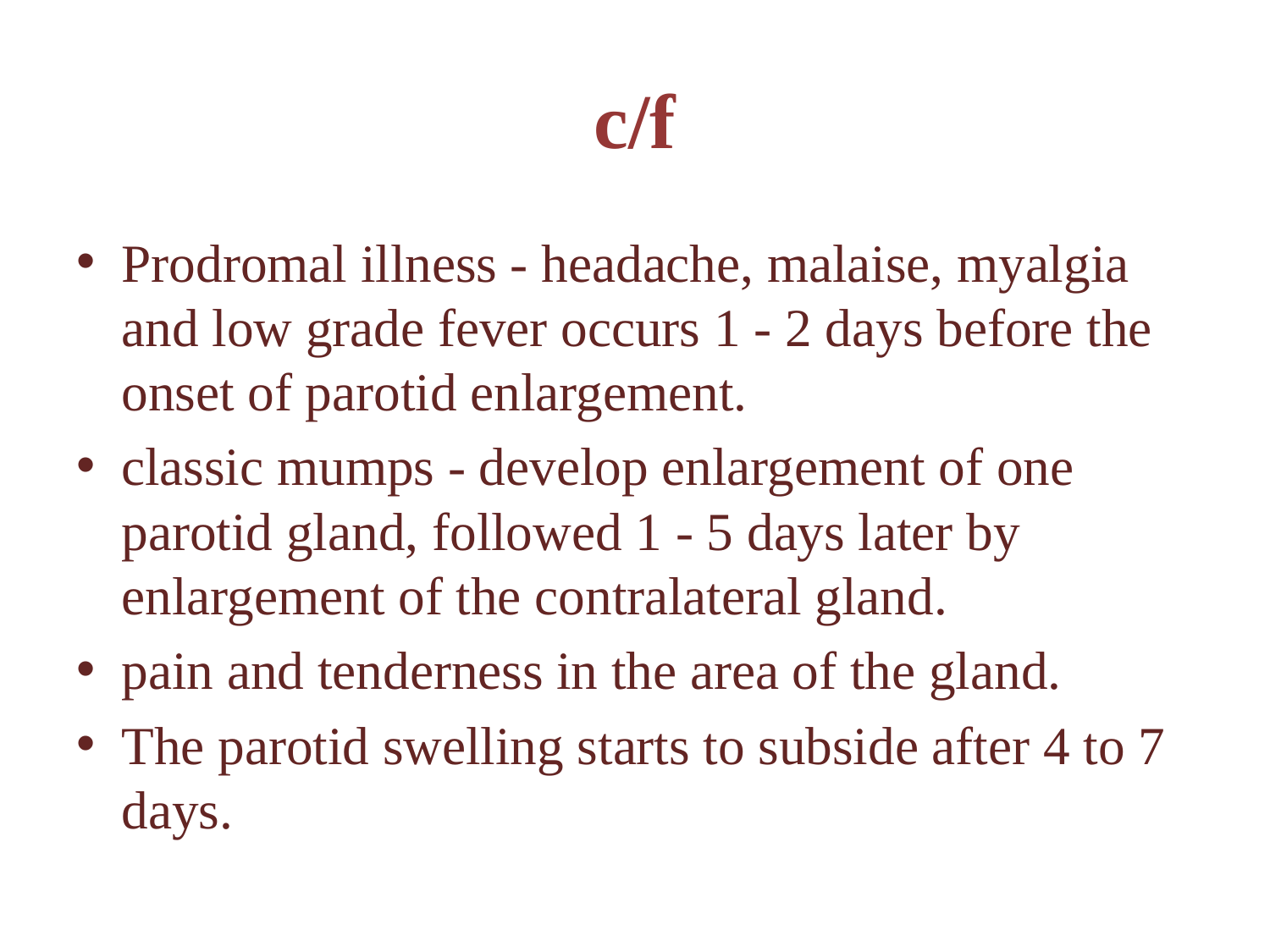

# c/f
Prodromal illness - headache, malaise, myalgia and low grade fever occurs 1 - 2 days before the onset of parotid enlargement.
classic mumps - develop enlargement of one parotid gland, followed 1 - 5 days later by enlargement of the contralateral gland.
pain and tenderness in the area of the gland.
The parotid swelling starts to subside after 4 to 7 days.